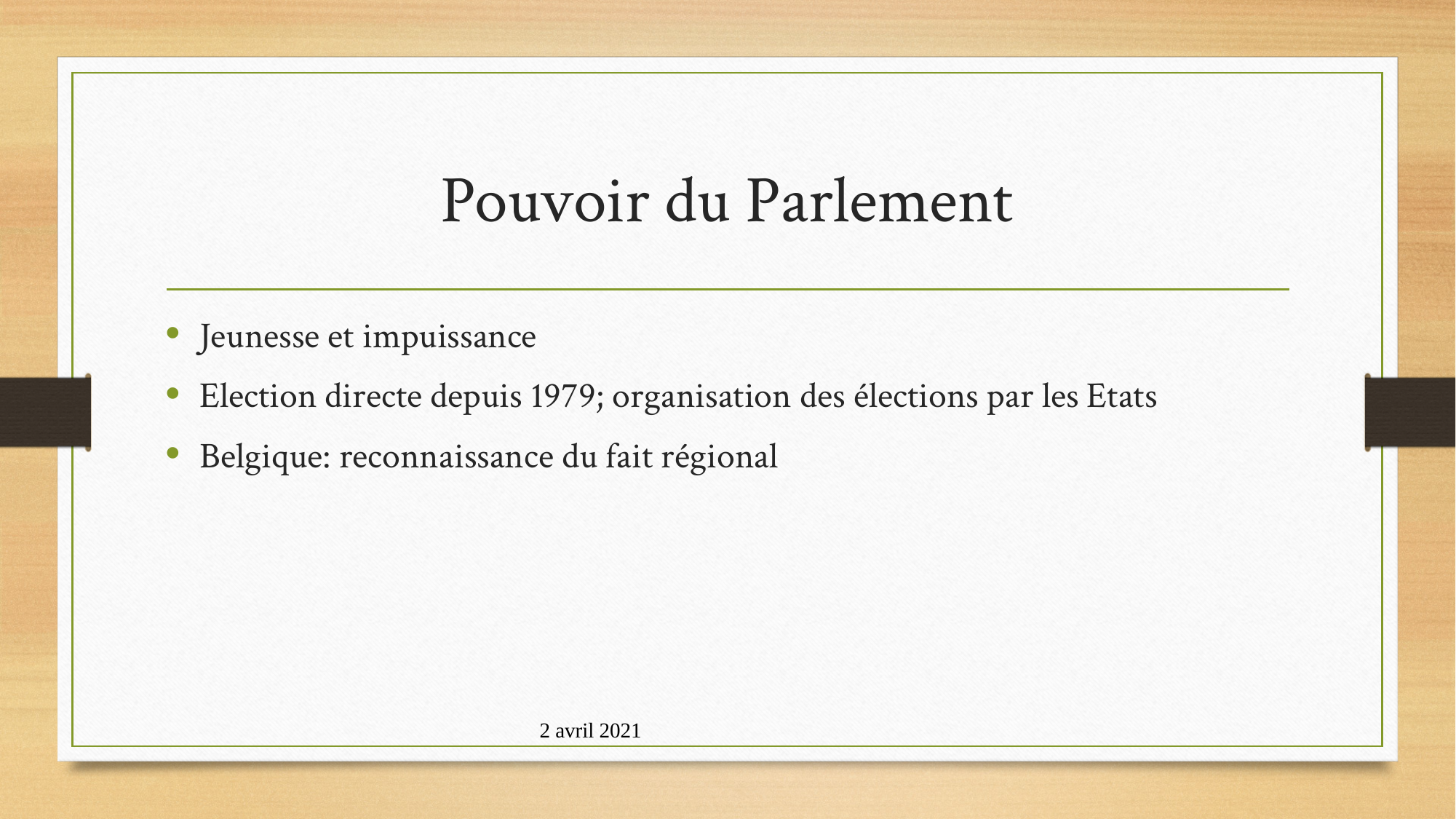

# Pouvoir du Parlement
Jeunesse et impuissance
Election directe depuis 1979; organisation des élections par les Etats
Belgique: reconnaissance du fait régional
2 avril 2021